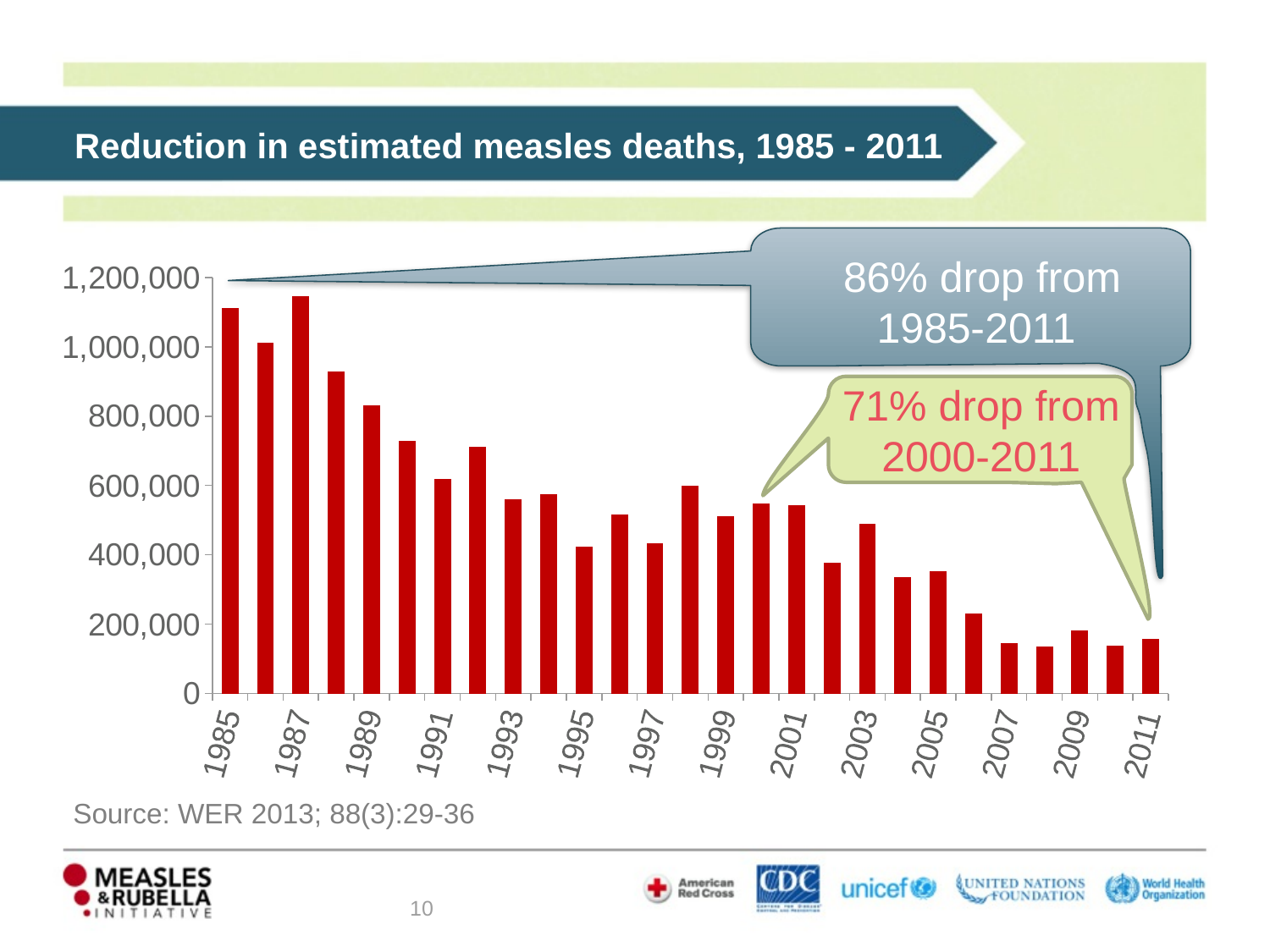

Reduction in estimated measles deaths, 1985 - 2011

86% drop from 1985-2011

### Chart

| Category | Est Mort |
|---|---|
| 1985 | 1111644.754645194 |
| 1986 | 1011375.2792857377 |
| 1987 | 1146959.2027171121 |
| 1988 | 928460.8031473587 |
| 1989 | 831971.3628199641 |
| 1990 | 729771.0072599789 |
| 1991 | 619700.1343684501 |
| 1992 | 711255.5354731347 |
| 1993 | 559372.8269874955 |
| 1994 | 573777.3796270377 |
| 1995 | 423609.1176880684 |
| 1996 | 516346.26083129586 |
| 1997 | 432341.62732151215 |
| 1998 | 598315.5235383053 |
| 1999 | 512012.9220165224 |
| 2000 | 548337.495575404 |
| 2001 | 544131.8669525592 |
| 2002 | 376457.2695066459 |
| 2003 | 489289.2492118069 |
| 2004 | 336300.841093937 |
| 2005 | 352719.1172665962 |
| 2006 | 230834.40448820783 |
| 2007 | 145466.83401189267 |
| 2008 | 136297.52078405986 |
| 2009 | 182454.30306376578 |
| 2010 | 138172.65491198635 |
| 2011 | 157659.0957463536 |
71% drop from 2000-2011

Source: WER 2013; 88(3):29-36
10